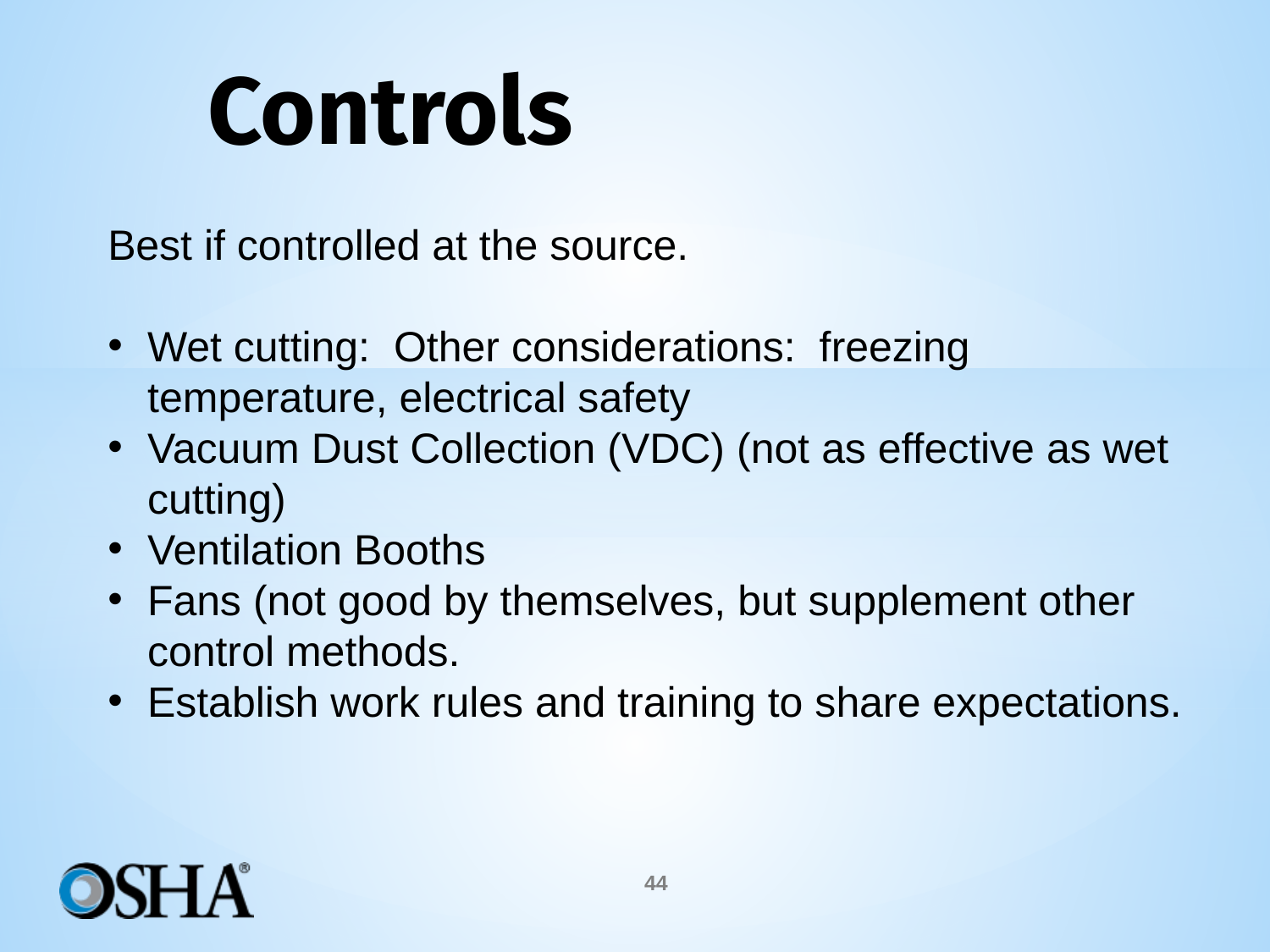

# Controls
Best if controlled at the source.

Wet cutting:  Other considerations:  freezing temperature, electrical safety
Vacuum Dust Collection (VDC) (not as effective as wet cutting)
Ventilation Booths
Fans (not good by themselves, but supplement other control methods.
Establish work rules and training to share expectations.

44